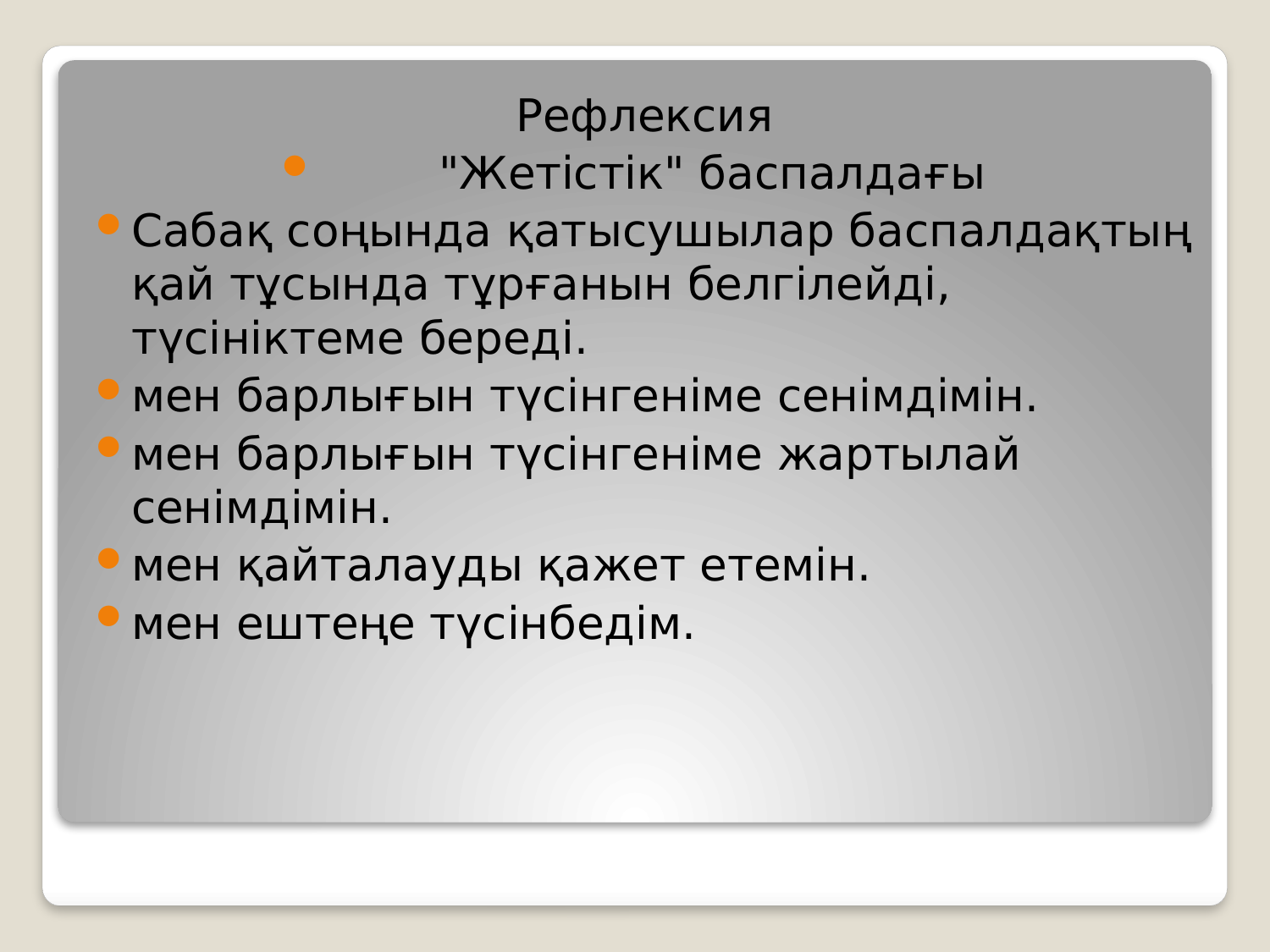

Рефлексия
       "Жетістік" баспалдағы
Сабақ соңында қатысушылар баспалдақтың қай тұсында тұрғанын белгілейді, түсініктеме береді.
мен барлығын түсінгеніме сенімдімін.
мен барлығын түсінгеніме жартылай сенімдімін.
мен қайталауды қажет етемін.
мен ештеңе түсінбедім.

#